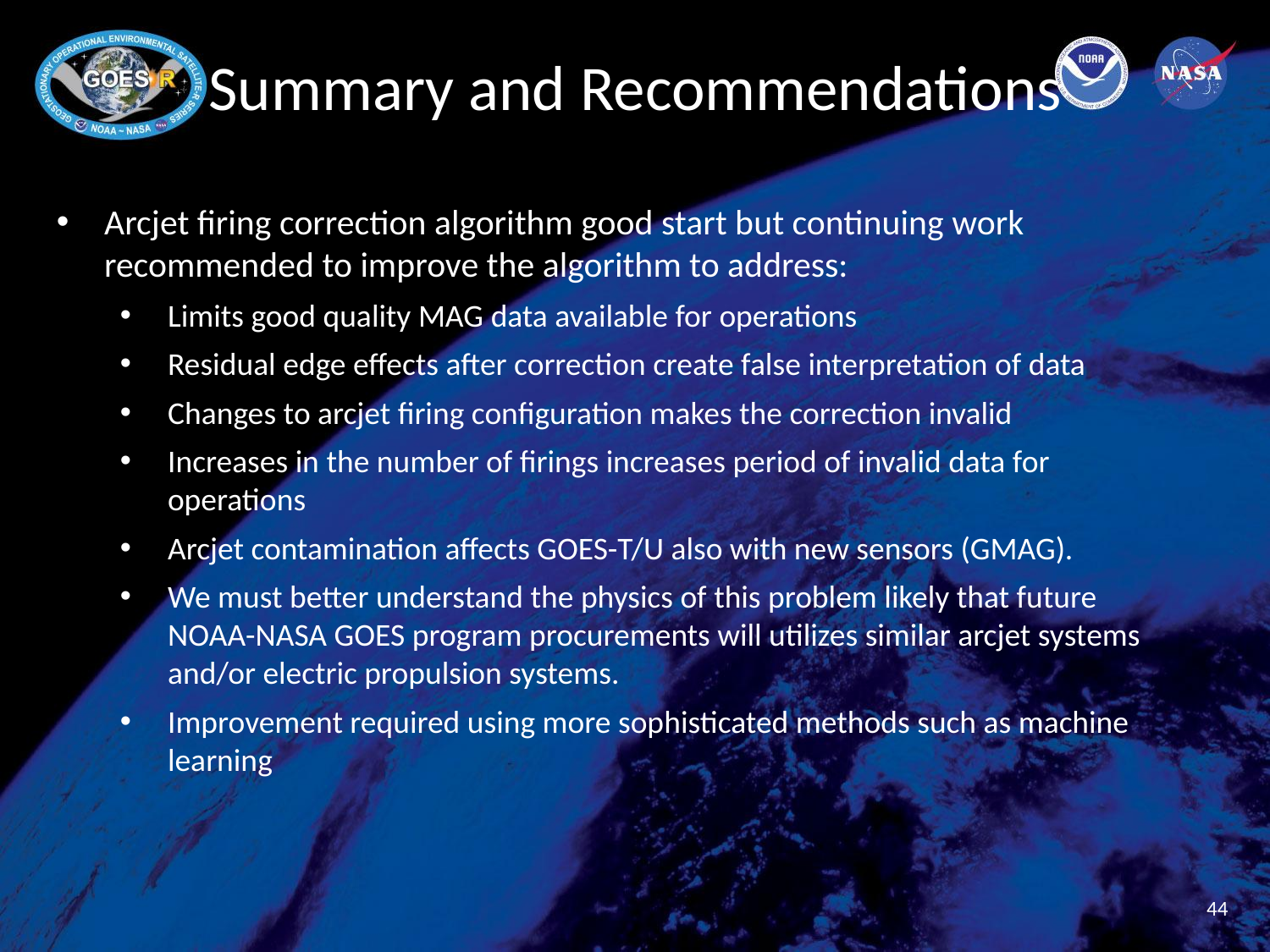

# Summary and Recommendations
Arcjet firing correction algorithm good start but continuing work recommended to improve the algorithm to address:
Limits good quality MAG data available for operations
Residual edge effects after correction create false interpretation of data
Changes to arcjet firing configuration makes the correction invalid
Increases in the number of firings increases period of invalid data for operations
Arcjet contamination affects GOES-T/U also with new sensors (GMAG).
We must better understand the physics of this problem likely that future NOAA-NASA GOES program procurements will utilizes similar arcjet systems and/or electric propulsion systems.
Improvement required using more sophisticated methods such as machine learning
44